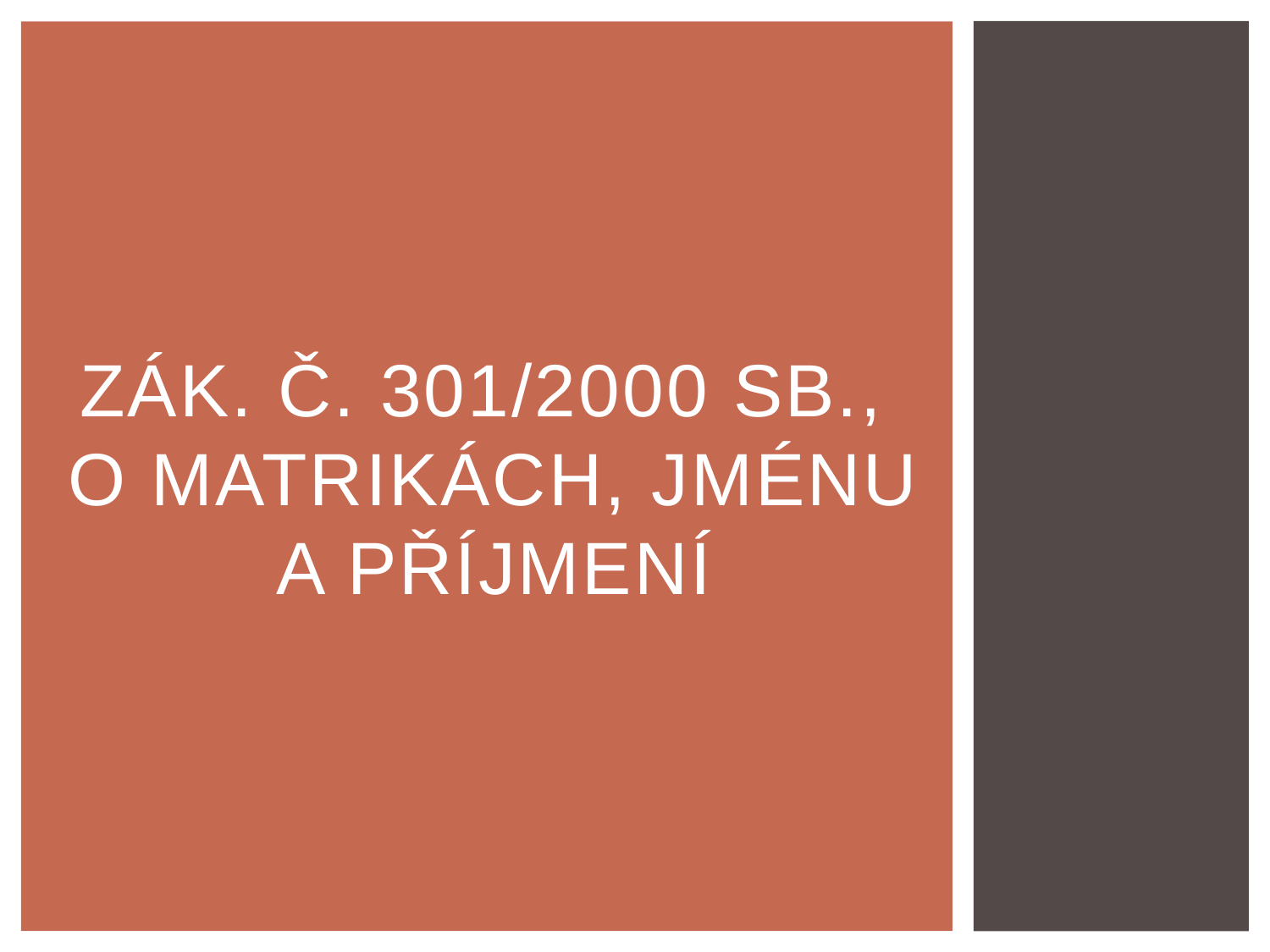

# Zák. č. 301/2000 Sb., o matrikách, jménu a příjmení